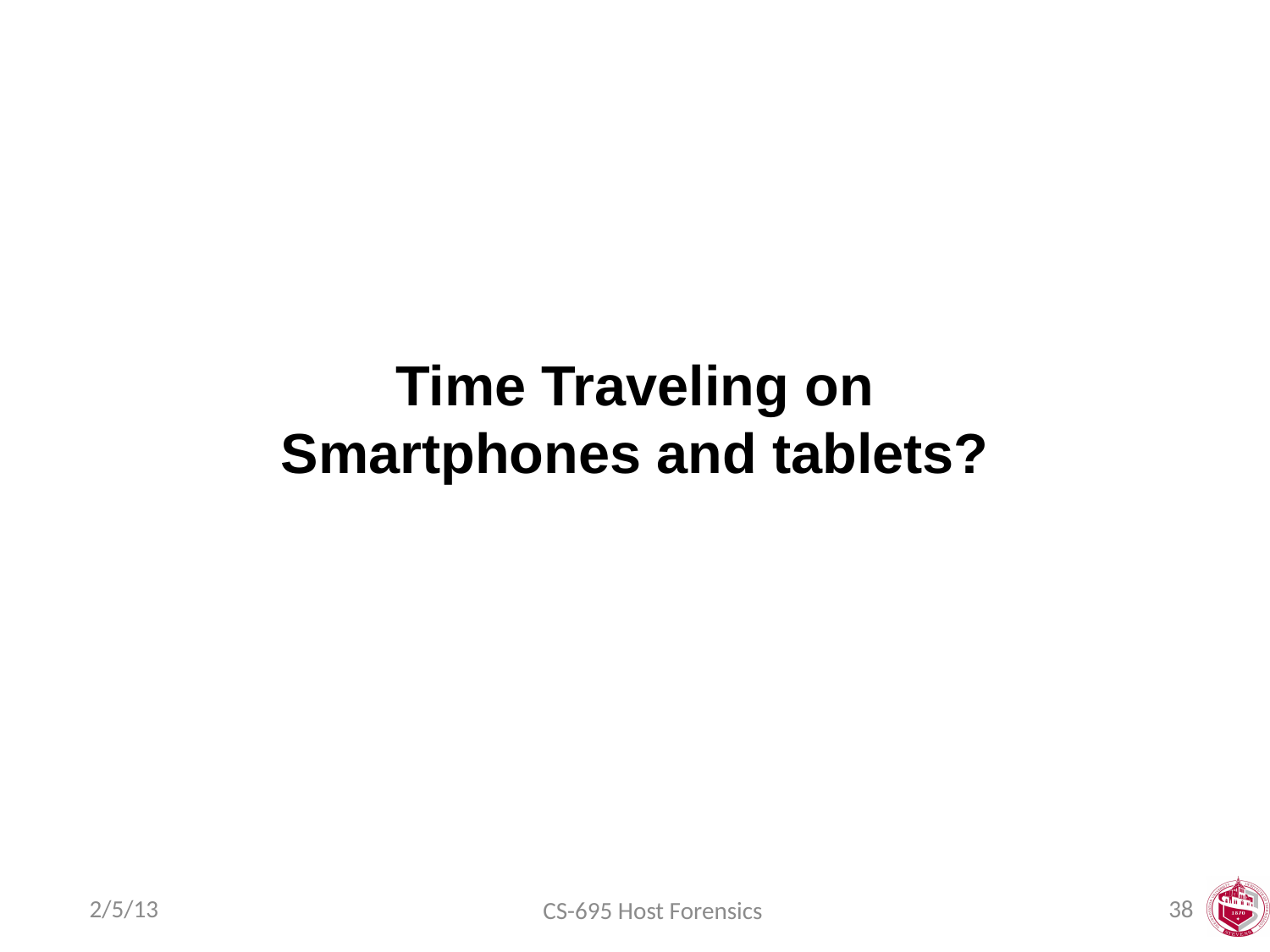

Time Traveling on
Smartphones and tablets?
2/5/13
38
CS-695 Host Forensics